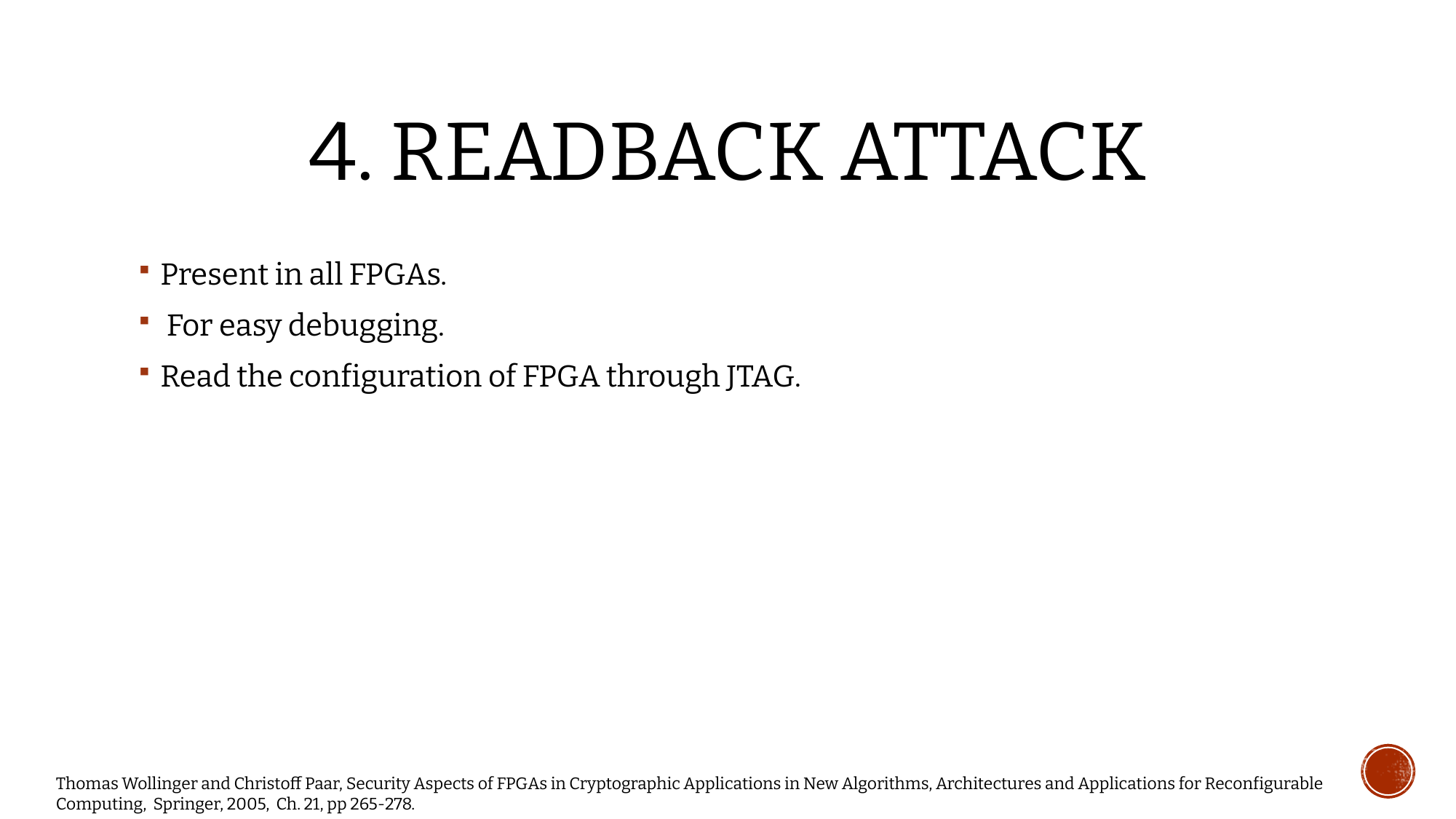

# 4. Readback Attack
Present in all FPGAs.
 For easy debugging.
Read the configuration of FPGA through JTAG.
Thomas Wollinger and Christoff Paar, Security Aspects of FPGAs in Cryptographic Applications in New Algorithms, Architectures and Applications for Reconfigurable Computing,  Springer, 2005,  Ch. 21, pp 265-278.